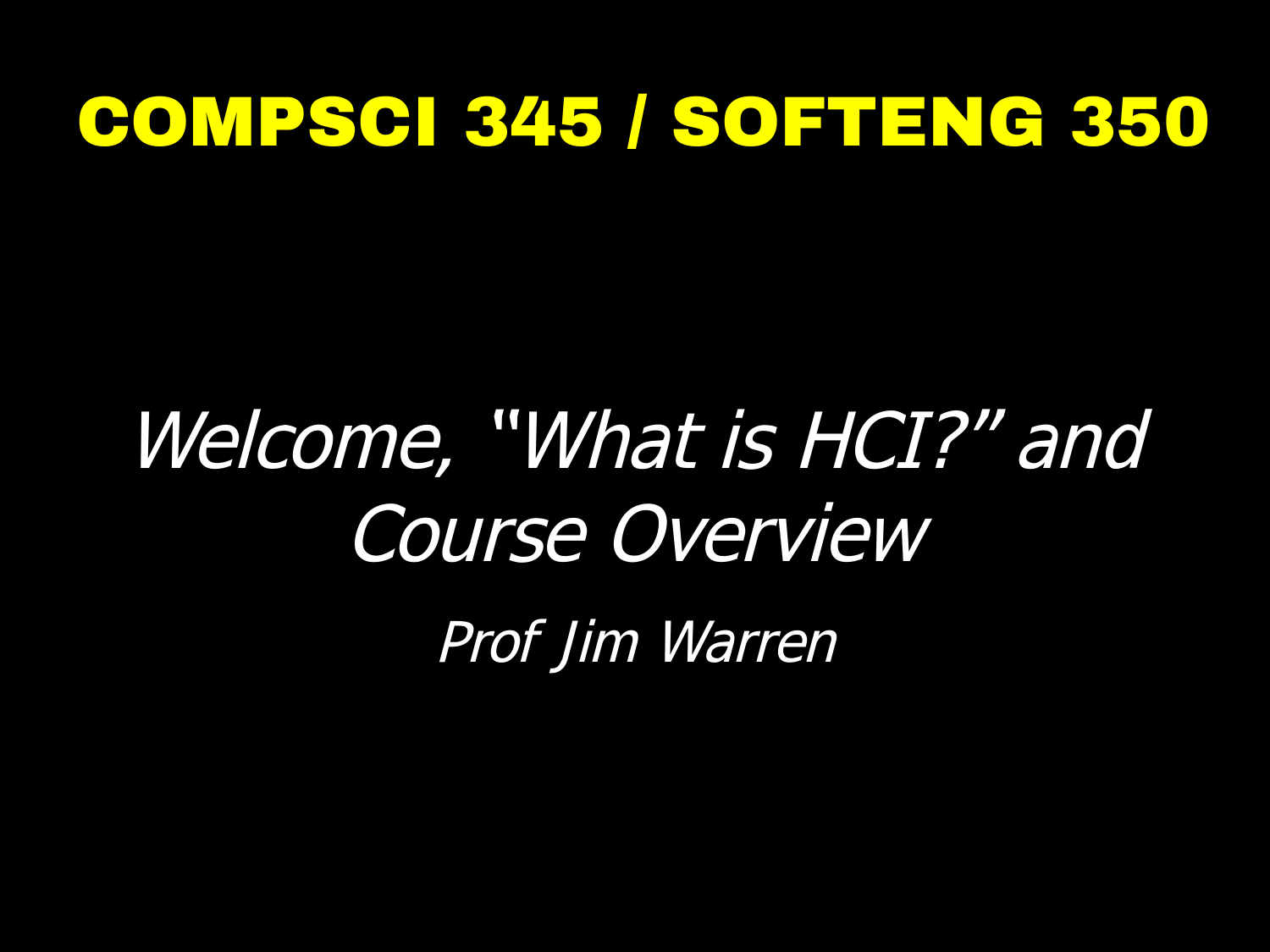

COMPSCI 345 / SOFTENG 350
Welcome, “What is HCI?” and Course Overview
Prof Jim Warren